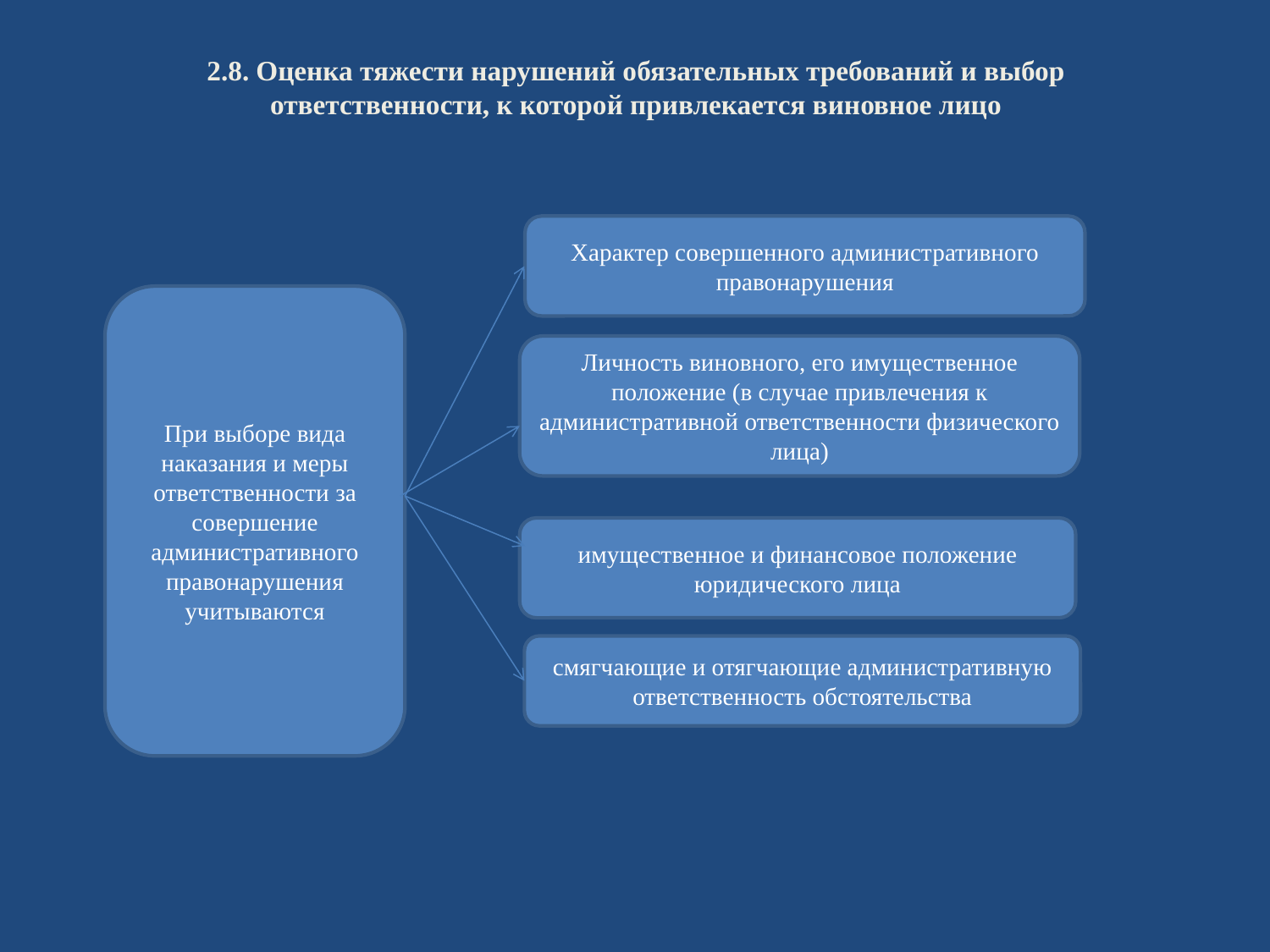

# 2.8. Оценка тяжести нарушений обязательных требований и выбор ответственности, к которой привлекается виновное лицо
Характер совершенного административного правонарушения
При выборе вида наказания и меры ответственности за совершение административного правонарушения учитываются
Личность виновного, его имущественное положение (в случае привлечения к административной ответственности физического лица)
имущественное и финансовое положение юридического лица
смягчающие и отягчающие административную ответственность обстоятельства